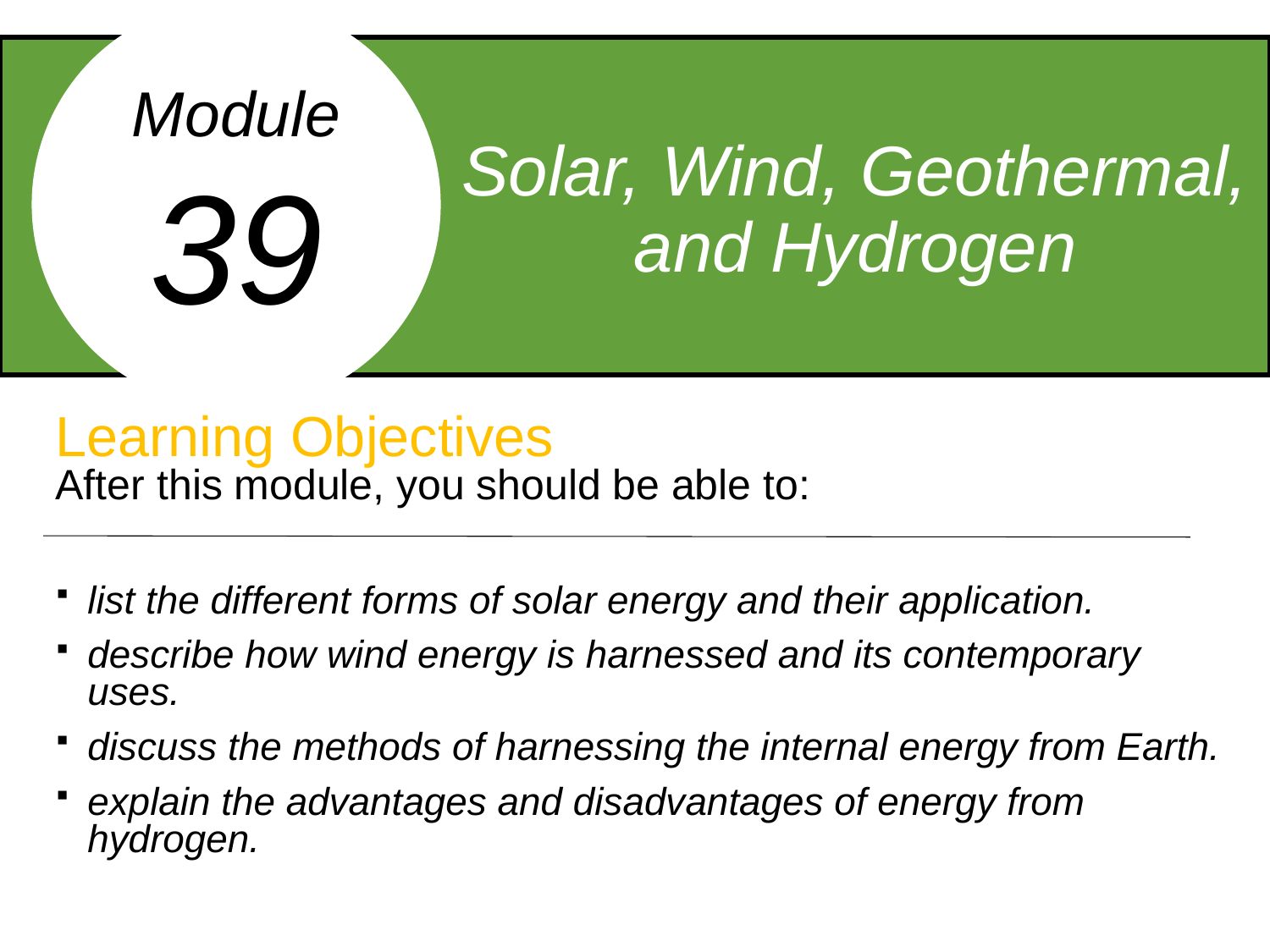

Module
39

Solar, Wind, Geothermal, and Hydrogen
Learning Objectives
After this module, you should be able to:

list the different forms of solar energy and their application.
describe how wind energy is harnessed and its contemporary uses.
discuss the methods of harnessing the internal energy from Earth.
explain the advantages and disadvantages of energy from hydrogen.